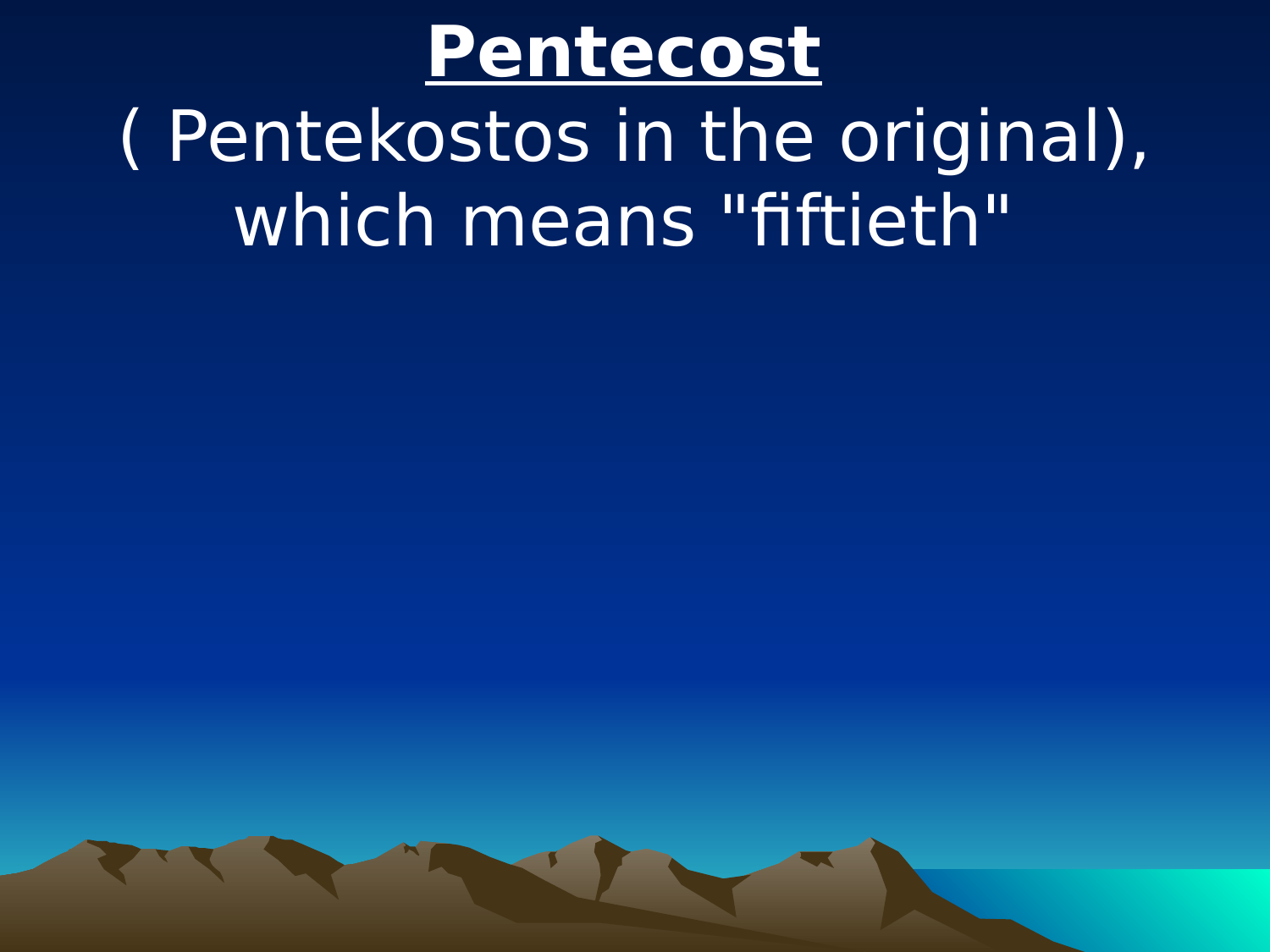

Pentecost
( Pentekostos in the original), which means "fiftieth"